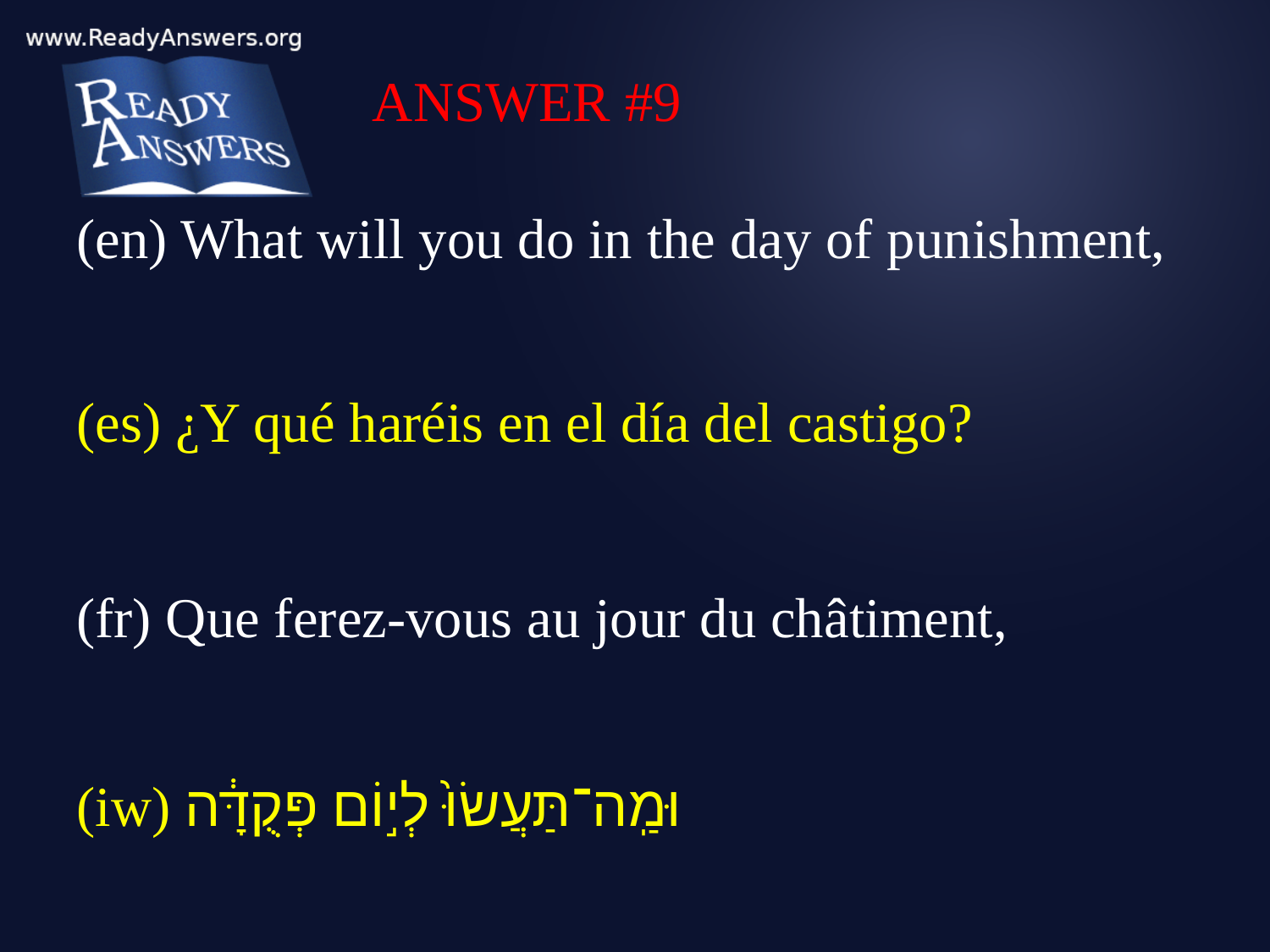

ANSWER #9
(en) What will you do in the day of punishment,
(es) ¿Y qué haréis en el día del castigo?
(fr) Que ferez-vous au jour du châtiment,
(iw) וּמַֽה־תַּעֲשׂוּ֙ לְי֣וֹם פְּקֻדָּ֔ה